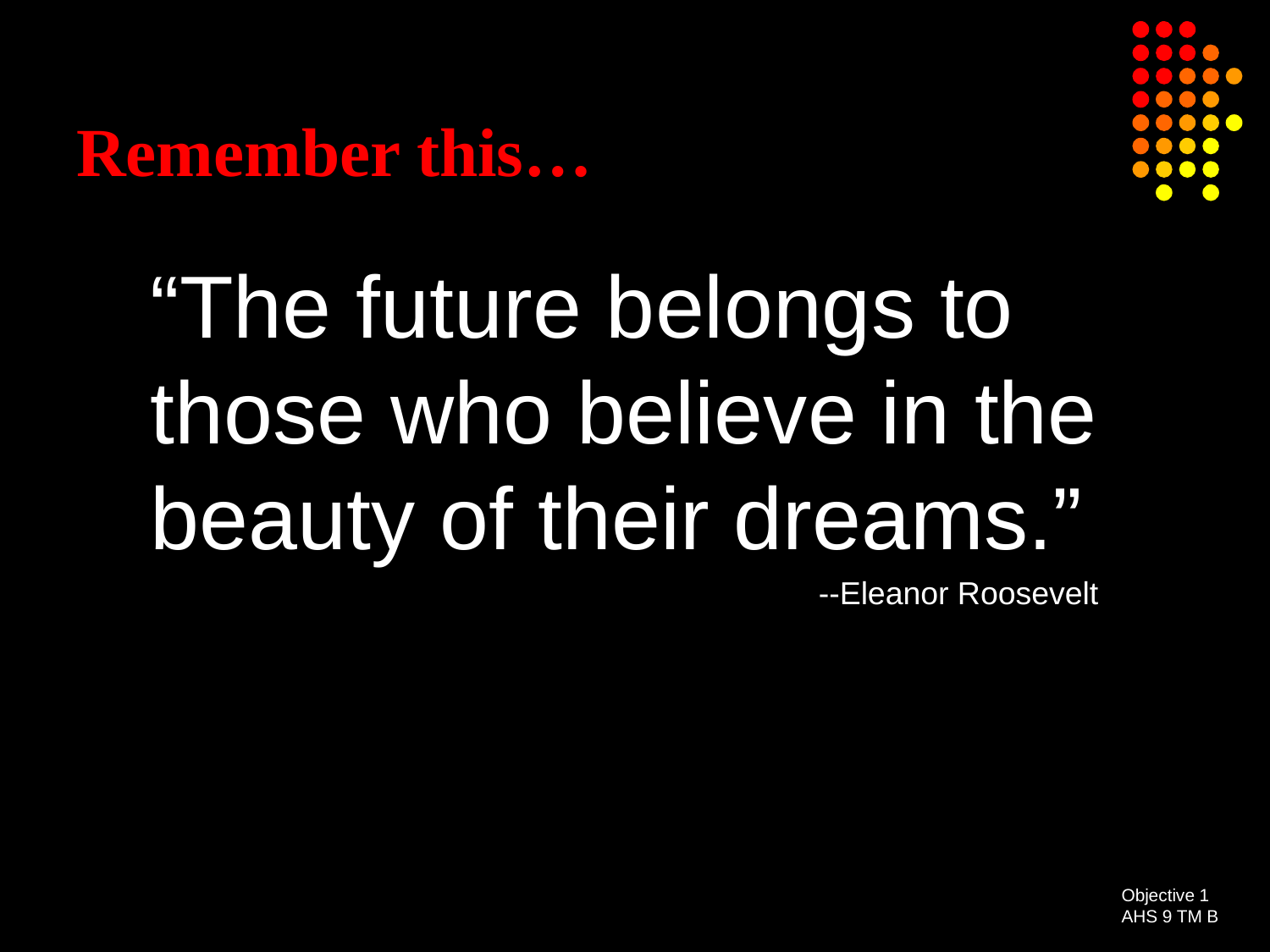

# Remember this…
“The future belongs to those who believe in the beauty of their dreams.”
--Eleanor Roosevelt
Objective 1
AHS 9 TM B